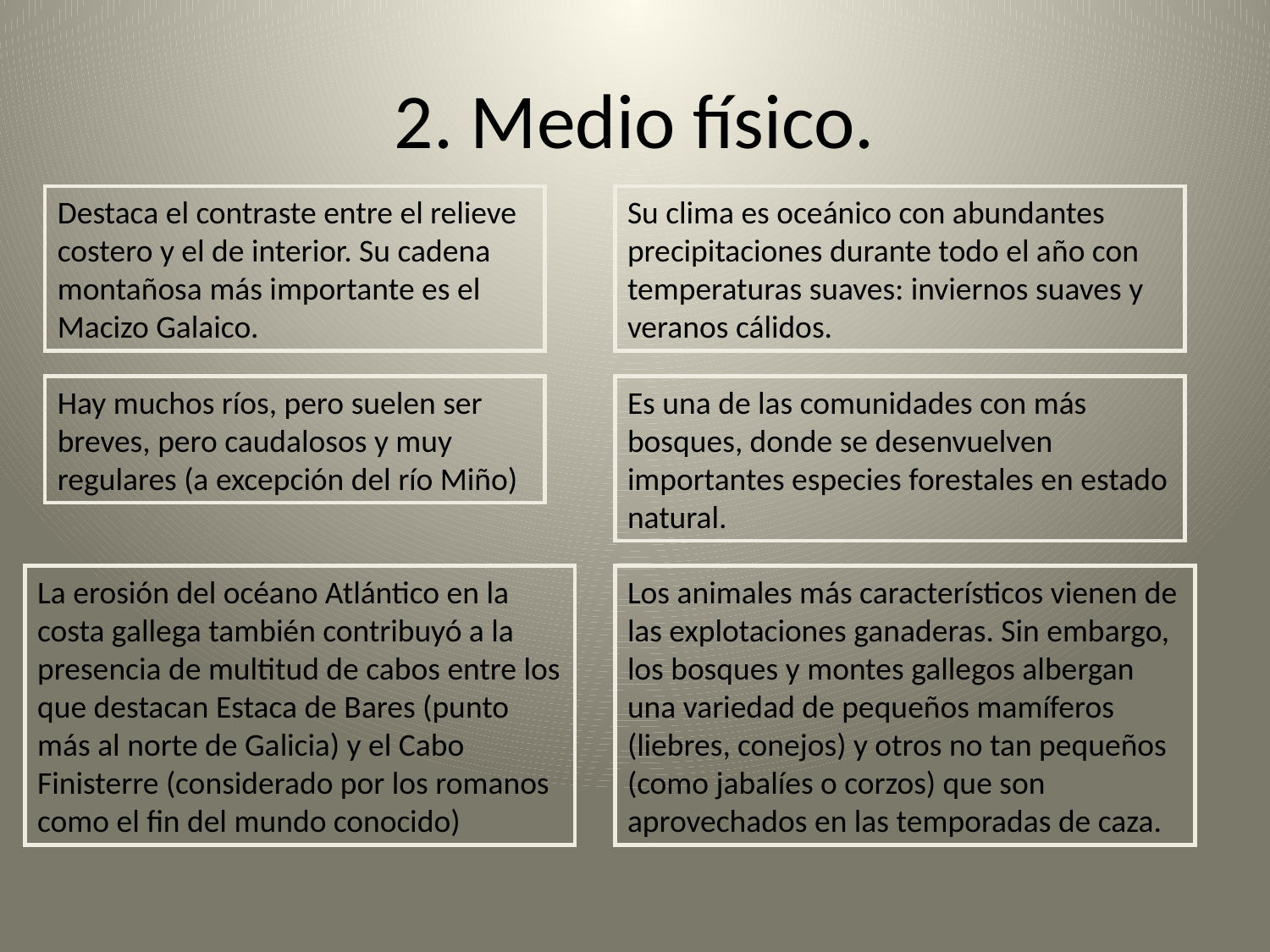

# 2. Medio físico.
Destaca el contraste entre el relieve costero y el de interior. Su cadena montañosa más importante es el Macizo Galaico.
Su clima es oceánico con abundantes precipitaciones durante todo el año con temperaturas suaves: inviernos suaves y veranos cálidos.

Hay muchos ríos, pero suelen ser breves, pero caudalosos y muy regulares (a excepción del río Miño)
Es una de las comunidades con más bosques, donde se desenvuelven importantes especies forestales en estado natural.
La erosión del océano Atlántico en la costa gallega también contribuyó a la presencia de multitud de cabos entre los que destacan Estaca de Bares (punto más al norte de Galicia) y el Cabo Finisterre (considerado por los romanos como el fin del mundo conocido)
Los animales más característicos vienen de las explotaciones ganaderas. Sin embargo, los bosques y montes gallegos albergan una variedad de pequeños mamíferos (liebres, conejos) y otros no tan pequeños (como jabalíes o corzos) que son aprovechados en las temporadas de caza.